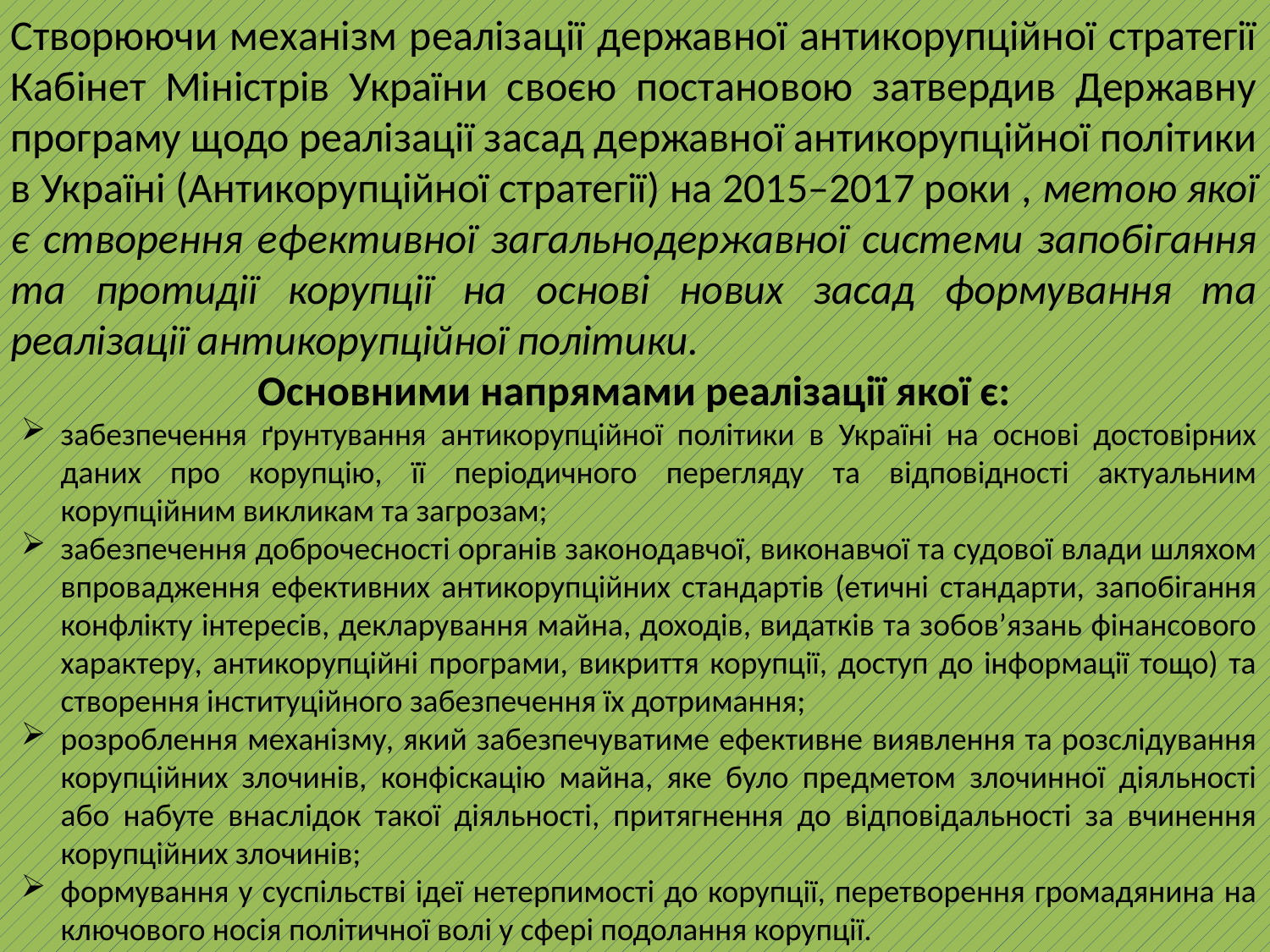

Створюючи механізм реалізації державної антикорупційної стратегії Кабінет Міністрів України своєю постановою затвердив Державну програму щодо реалізації засад державної антикорупційної політики в Україні (Антикорупційної стратегії) на 2015–2017 роки , метою якої є створення ефективної загальнодержавної системи запобігання та протидії корупції на основі нових засад формування та реалізації антикорупційної політики.
Основними напрямами реалізації якої є:
забезпечення ґрунтування антикорупційної політики в Україні на основі достовірних даних про корупцію, її періодичного перегляду та відповідності актуальним корупційним викликам та загрозам;
забезпечення доброчесності органів законодавчої, виконавчої та судової влади шляхом впровадження ефективних антикорупційних стандартів (етичні стандарти, запобігання конфлікту інтересів, декларування майна, доходів, видатків та зобов’язань фінансового характеру, антикорупційні програми, викриття корупції, доступ до інформації тощо) та створення інституційного забезпечення їх дотримання;
розроблення механізму, який забезпечуватиме ефективне виявлення та розслідування корупційних злочинів, конфіскацію майна, яке було предметом злочинної діяльності або набуте внаслідок такої діяльності, притягнення до відповідальності за вчинення корупційних злочинів;
формування у суспільстві ідеї нетерпимості до корупції, перетворення громадянина на ключового носія політичної волі у сфері подолання корупції.